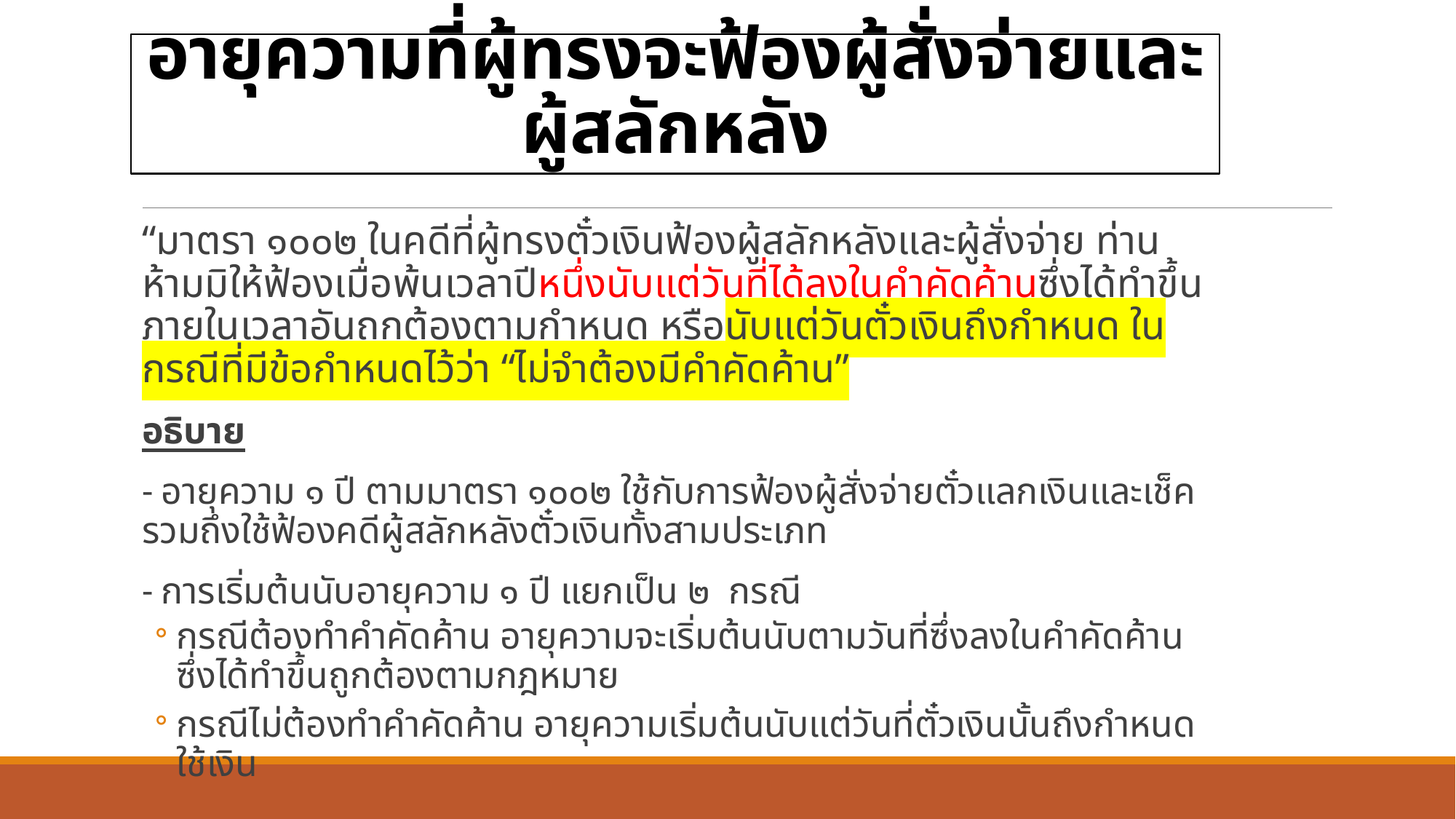

# อายุความที่ผู้ทรงจะฟ้องผู้สั่งจ่ายและผู้สลักหลัง
“มาตรา ๑๐๐๒ ในคดีที่ผู้ทรงตั๋วเงินฟ้องผู้สลักหลังและผู้สั่งจ่าย ท่านห้ามมิให้ฟ้องเมื่อพ้นเวลาปีหนึ่งนับแต่วันที่ได้ลงในคำคัดค้านซึ่งได้ทำขึ้นภายในเวลาอันถูกต้องตามกำหนด หรือนับแต่วันตั๋วเงินถึงกำหนด ในกรณีที่มีข้อกำหนดไว้ว่า “ไม่จำต้องมีคำคัดค้าน”
อธิบาย
- อายุความ ๑ ปี ตามมาตรา ๑๐๐๒ ใช้กับการฟ้องผู้สั่งจ่ายตั๋วแลกเงินและเช็ค รวมถึงใช้ฟ้องคดีผู้สลักหลังตั๋วเงินทั้งสามประเภท
- การเริ่มต้นนับอายุความ ๑ ปี แยกเป็น ๒  กรณี
กรณีต้องทำคำคัดค้าน อายุความจะเริ่มต้นนับตามวันที่ซึ่งลงในคำคัดค้านซึ่งได้ทำขึ้นถูกต้องตามกฎหมาย
กรณีไม่ต้องทำคำคัดค้าน อายุความเริ่มต้นนับแต่วันที่ตั๋วเงินนั้นถึงกำหนดใช้เงิน